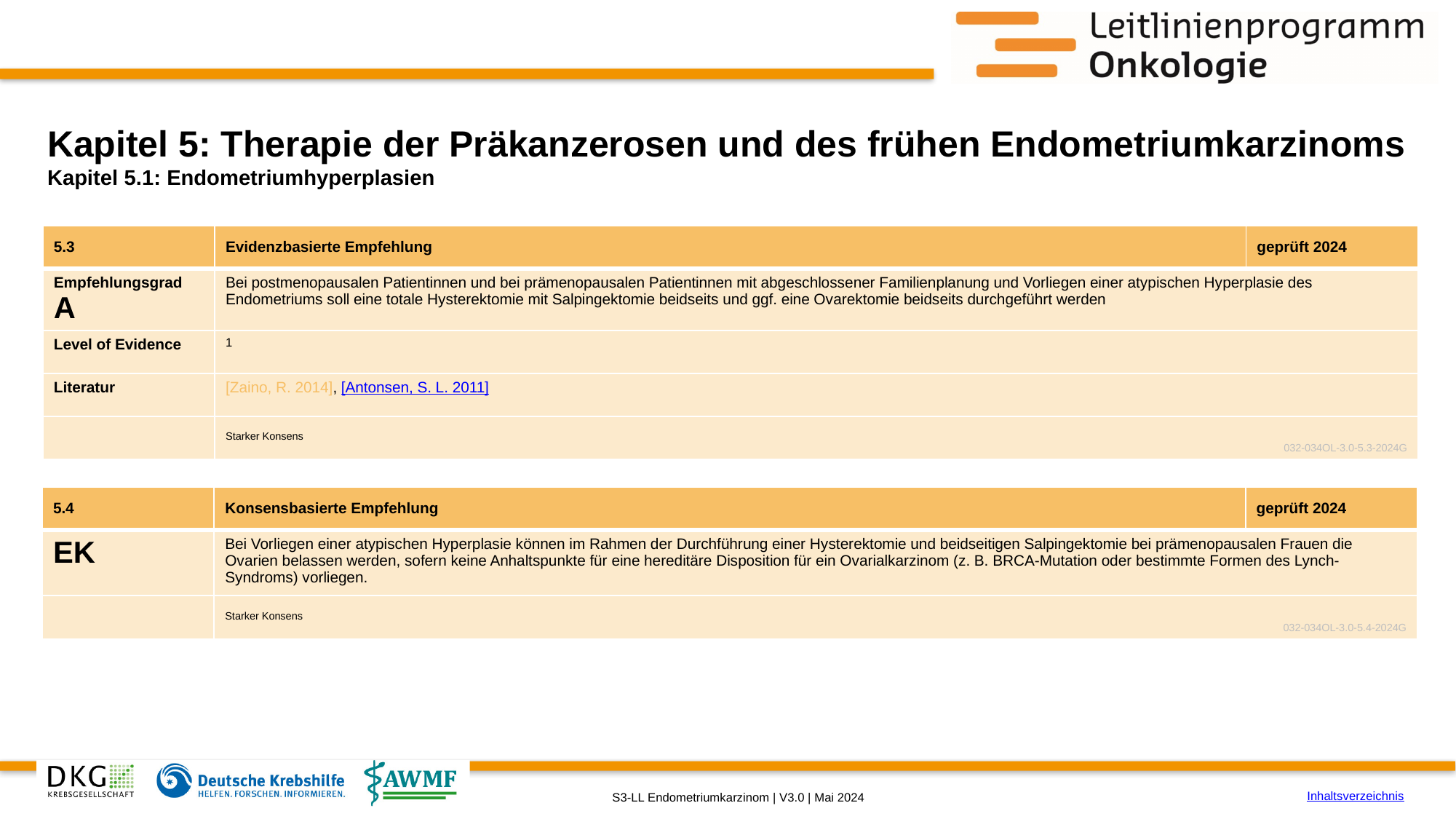

# Kapitel 5: Therapie der Präkanzerosen und des frühen Endometriumkarzinoms
Kapitel 5.1: Endometriumhyperplasien
| 5.3 | Evidenzbasierte Empfehlung | geprüft 2024 |
| --- | --- | --- |
| Empfehlungsgrad A | Bei postmenopausalen Patientinnen und bei prämenopausalen Patientinnen mit abgeschlossener Familienplanung und Vorliegen einer atypischen Hyperplasie des Endometriums soll eine totale Hysterektomie mit Salpingektomie beidseits und ggf. eine Ovarektomie beidseits durchgeführt werden |  |
| Level of Evidence | 1 |  |
| Literatur | [Zaino, R. 2014], [Antonsen, S. L. 2011] |  |
|  | Starker Konsens 032-034OL-3.0-5.3-2024G |  |
| 5.4 | Konsensbasierte Empfehlung | geprüft 2024 |
| --- | --- | --- |
| EK | Bei Vorliegen einer atypischen Hyperplasie können im Rahmen der Durchführung einer Hysterektomie und beidseitigen Salpingektomie bei prämenopausalen Frauen die Ovarien belassen werden, sofern keine Anhaltspunkte für eine hereditäre Disposition für ein Ovarialkarzinom (z. B. BRCA-Mutation oder bestimmte Formen des Lynch-Syndroms) vorliegen. |  |
|  | Starker Konsens 032-034OL-3.0-5.4-2024G |  |
Inhaltsverzeichnis
S3-LL Endometriumkarzinom | V3.0 | Mai 2024